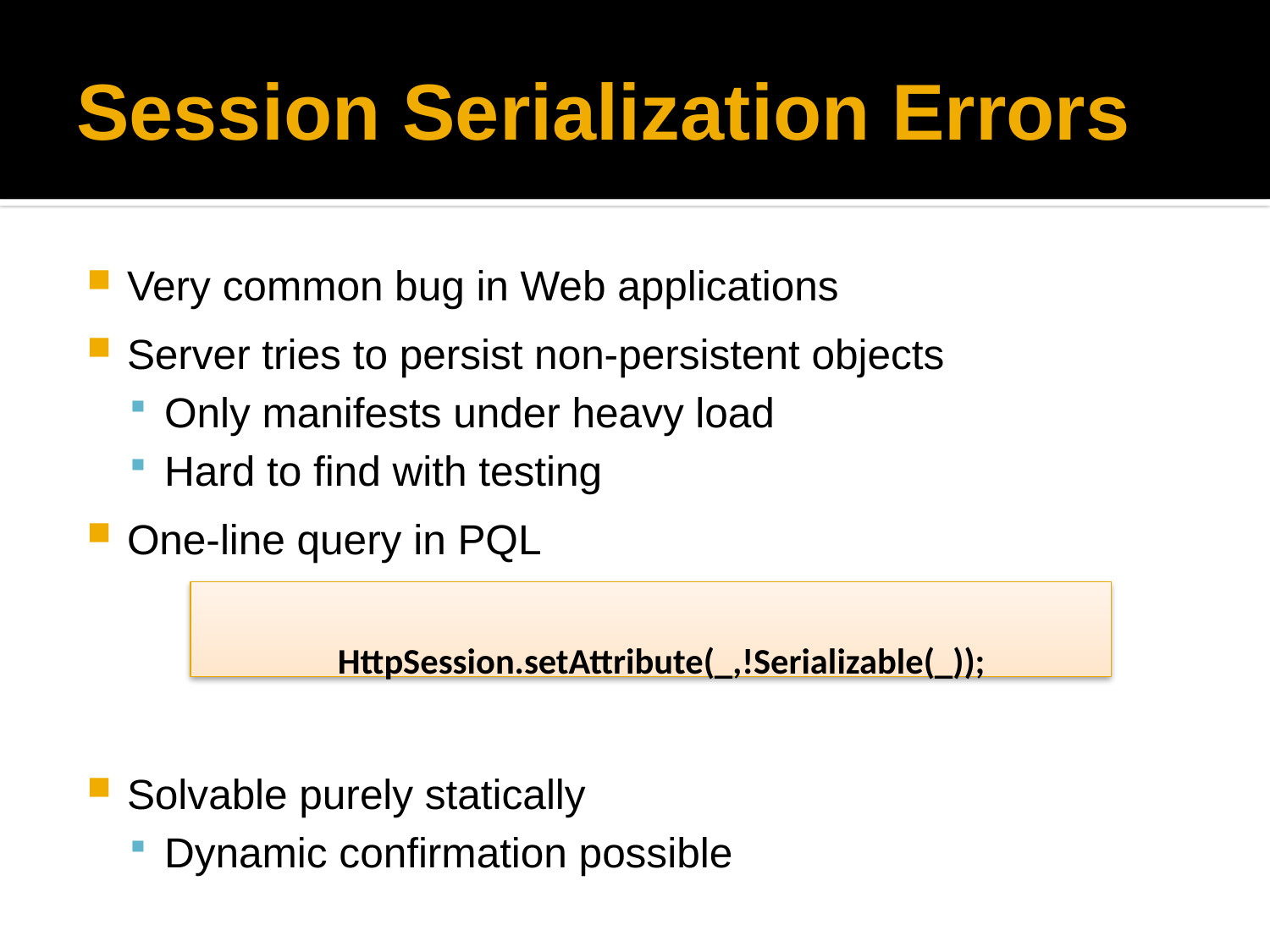

# Session Serialization Errors
Very common bug in Web applications
Server tries to persist non-persistent objects
Only manifests under heavy load
Hard to find with testing
One-line query in PQL

HttpSession.setAttribute(_,!Serializable(_));

Solvable purely statically
Dynamic confirmation possible